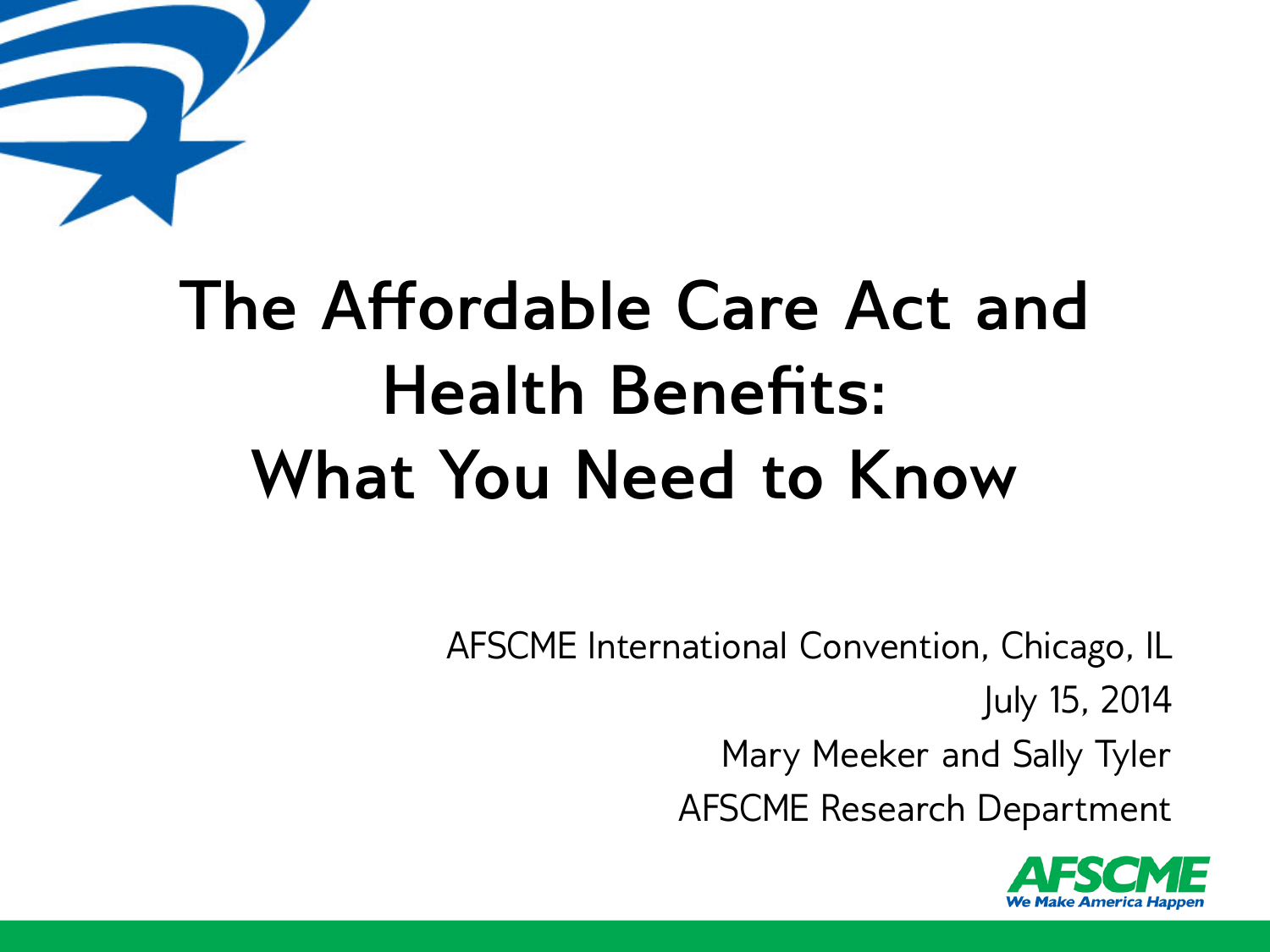

# The Affordable Care Act and Health Benefits: What You Need to Know
AFSCME International Convention, Chicago, IL
July 15, 2014
Mary Meeker and Sally Tyler
 AFSCME Research Department